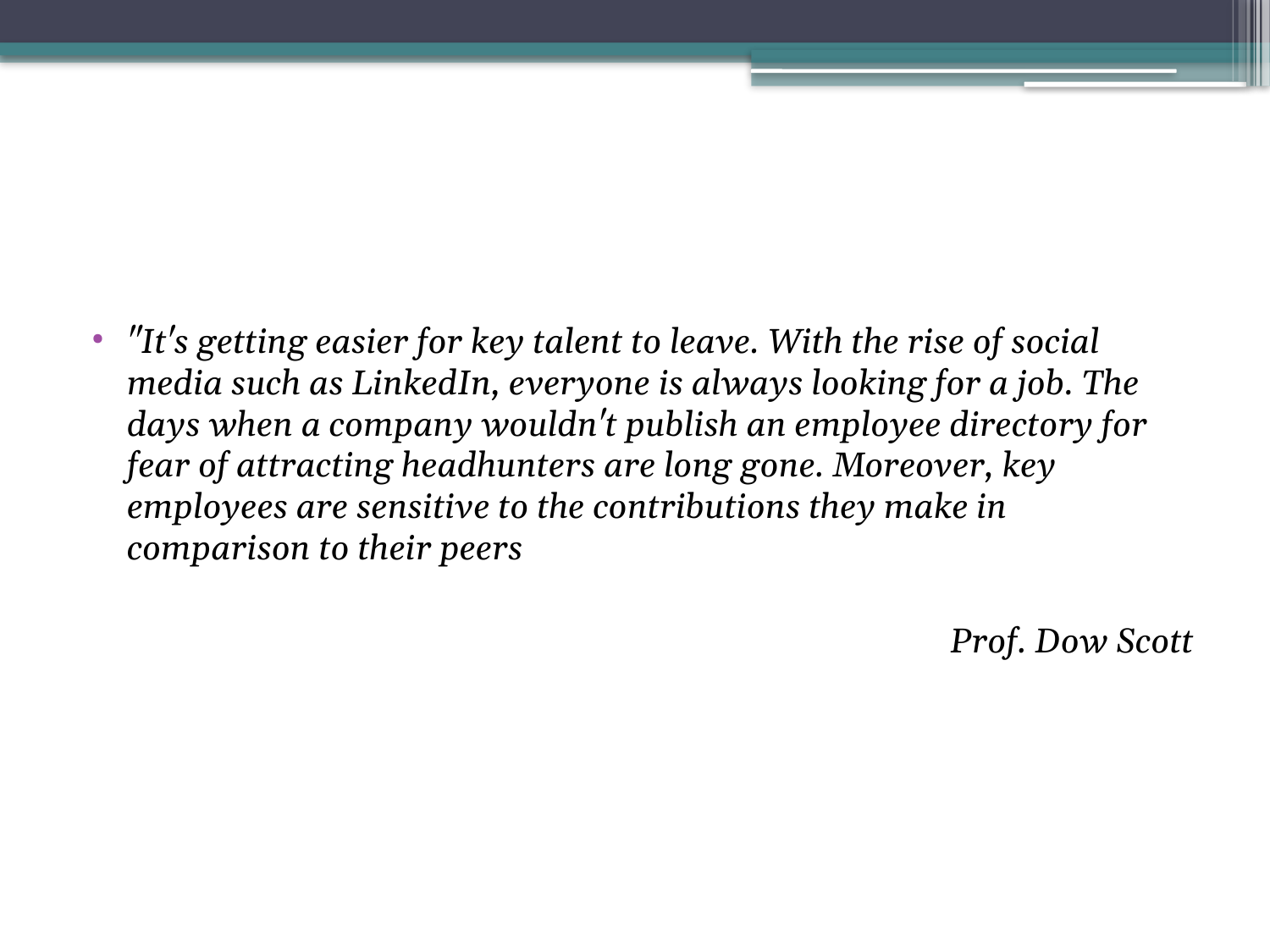

"It's getting easier for key talent to leave. With the rise of social media such as LinkedIn, everyone is always looking for a job. The days when a company wouldn't publish an employee directory for fear of attracting headhunters are long gone. Moreover, key employees are sensitive to the contributions they make in comparison to their peers

Prof. Dow Scott